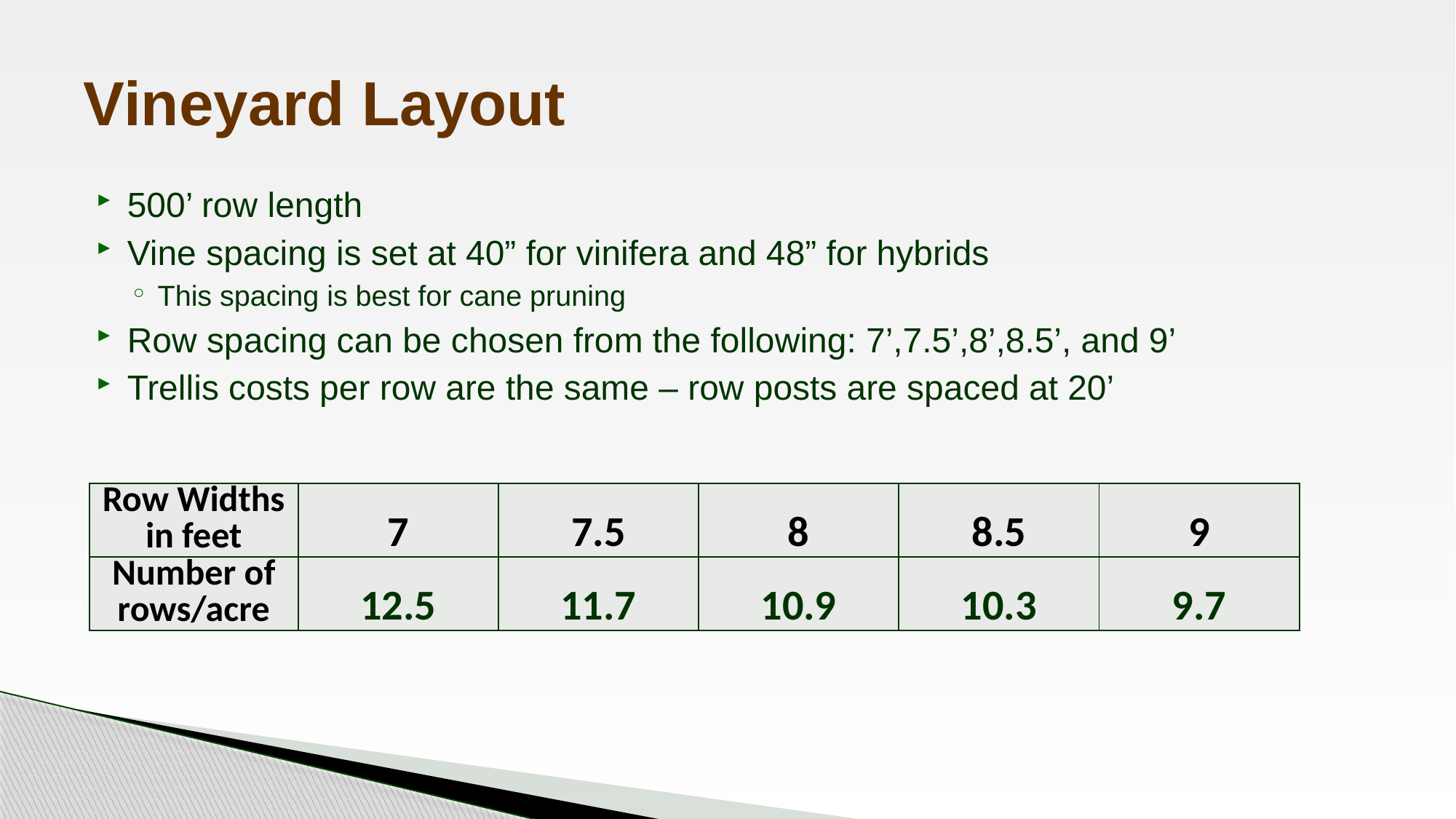

# Vineyard Layout
500’ row length
Vine spacing is set at 40” for vinifera and 48” for hybrids
This spacing is best for cane pruning
Row spacing can be chosen from the following: 7’,7.5’,8’,8.5’, and 9’
Trellis costs per row are the same – row posts are spaced at 20’

| Row Widths in feet | 7 | 7.5 | 8 | 8.5 | 9 |
| --- | --- | --- | --- | --- | --- |
| Number of rows/acre | 12.5 | 11.7 | 10.9 | 10.3 | 9.7 |